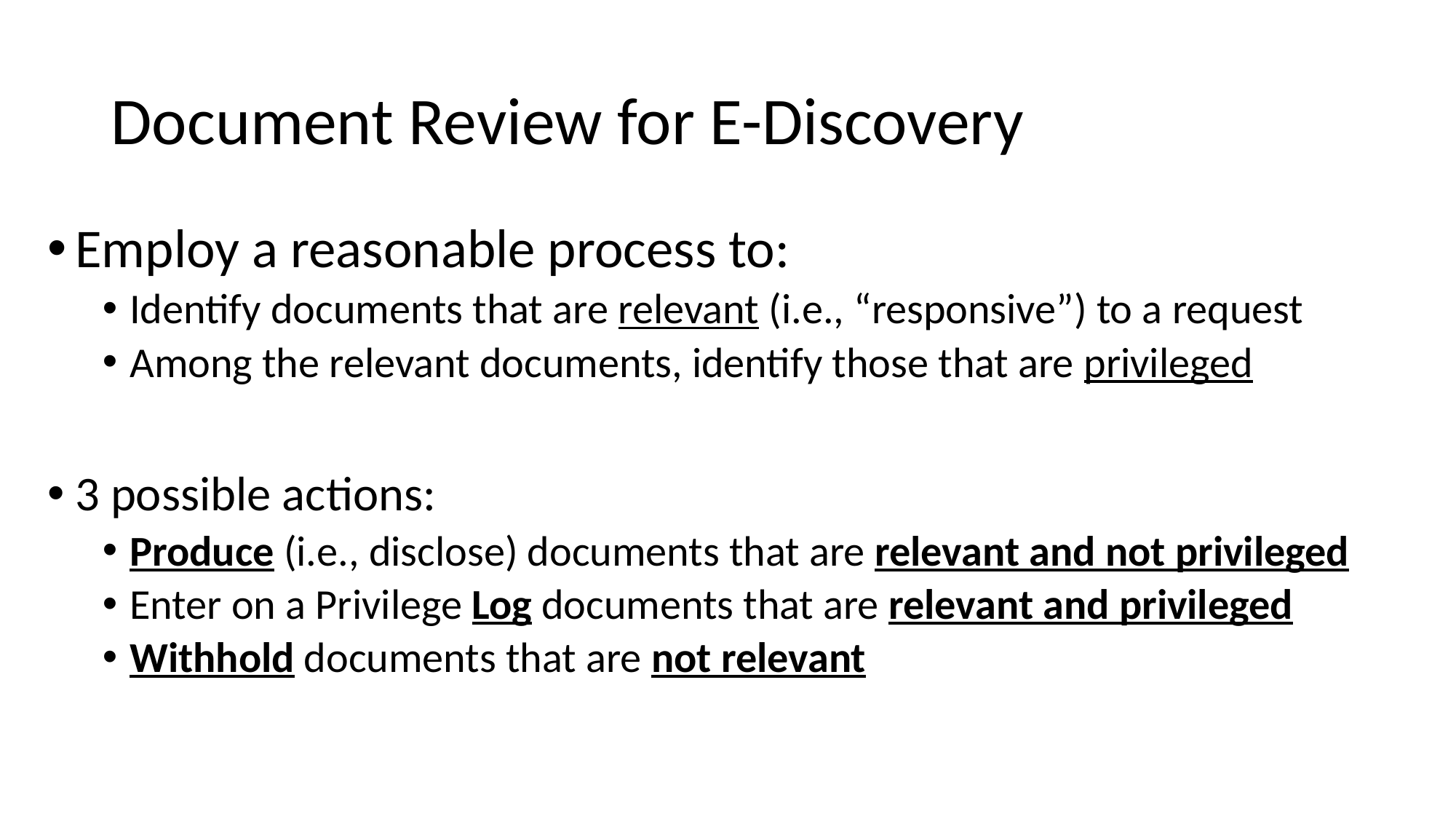

# Document Review for E-Discovery
Employ a reasonable process to:
Identify documents that are relevant (i.e., “responsive”) to a request
Among the relevant documents, identify those that are privileged

3 possible actions:
Produce (i.e., disclose) documents that are relevant and not privileged
Enter on a Privilege Log documents that are relevant and privileged
Withhold documents that are not relevant